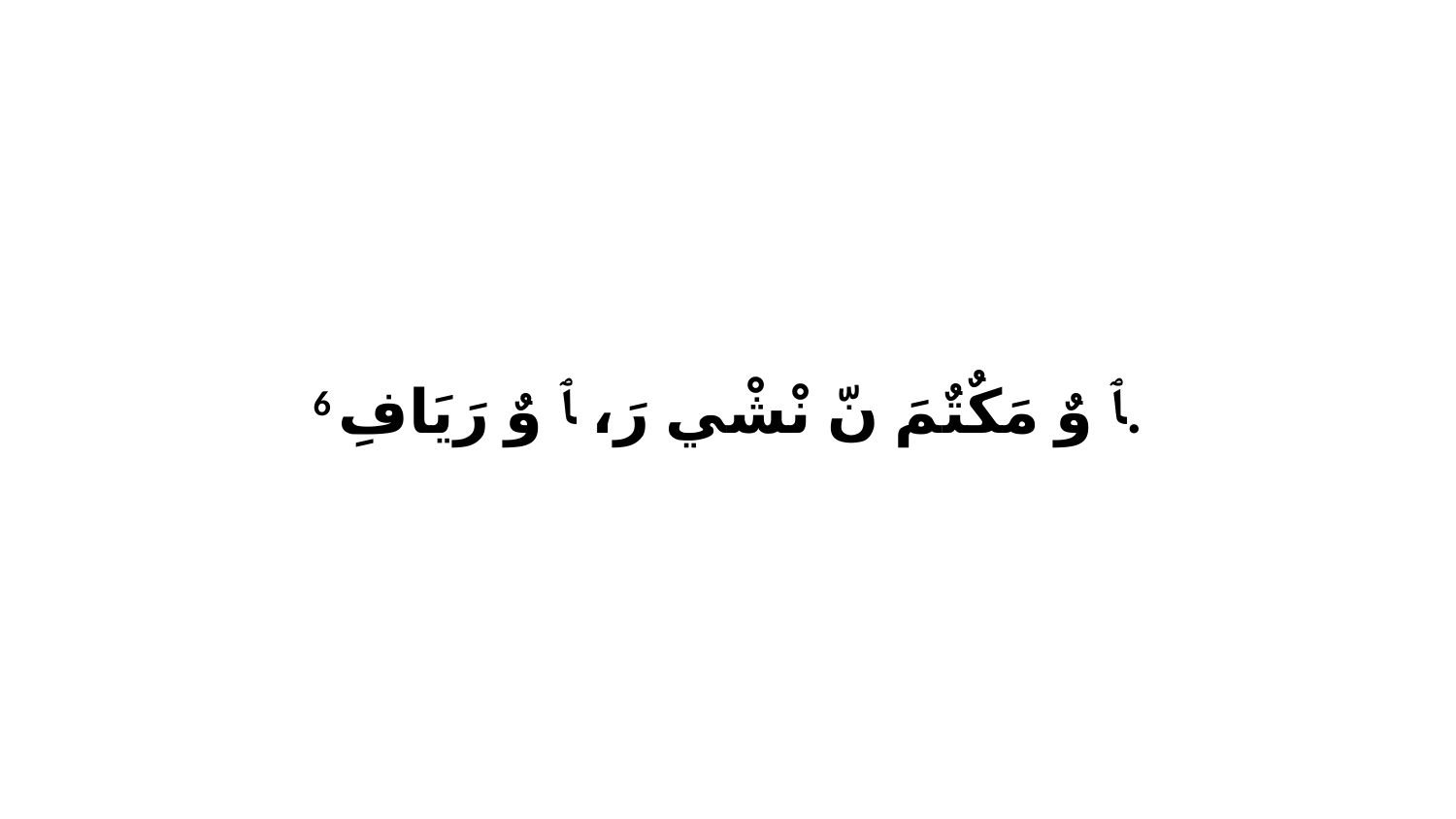

6 ﭑ وٌ مَكٌتٌمَ نّ نْشْي رَ، ﭑ وٌ رَيَافِ.